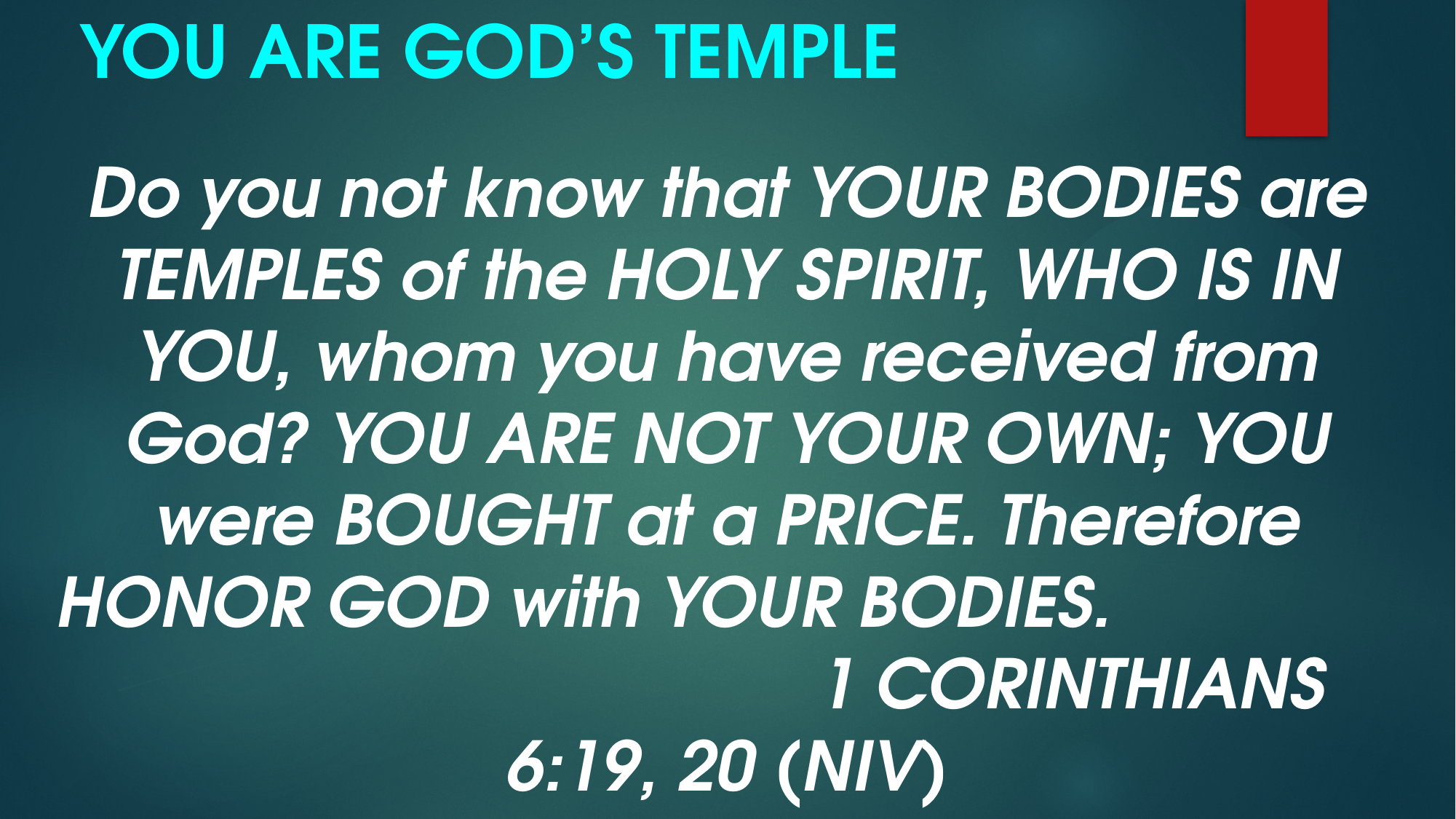

# YOU ARE GOD’S TEMPLE
Do you not know that YOUR BODIES are TEMPLES of the HOLY SPIRIT, WHO IS IN YOU, whom you have received from God? YOU ARE NOT YOUR OWN; YOU were BOUGHT at a PRICE. Therefore HONOR GOD with YOUR BODIES.                                                    1 CORINTHIANS 6:19, 20 (NIV)